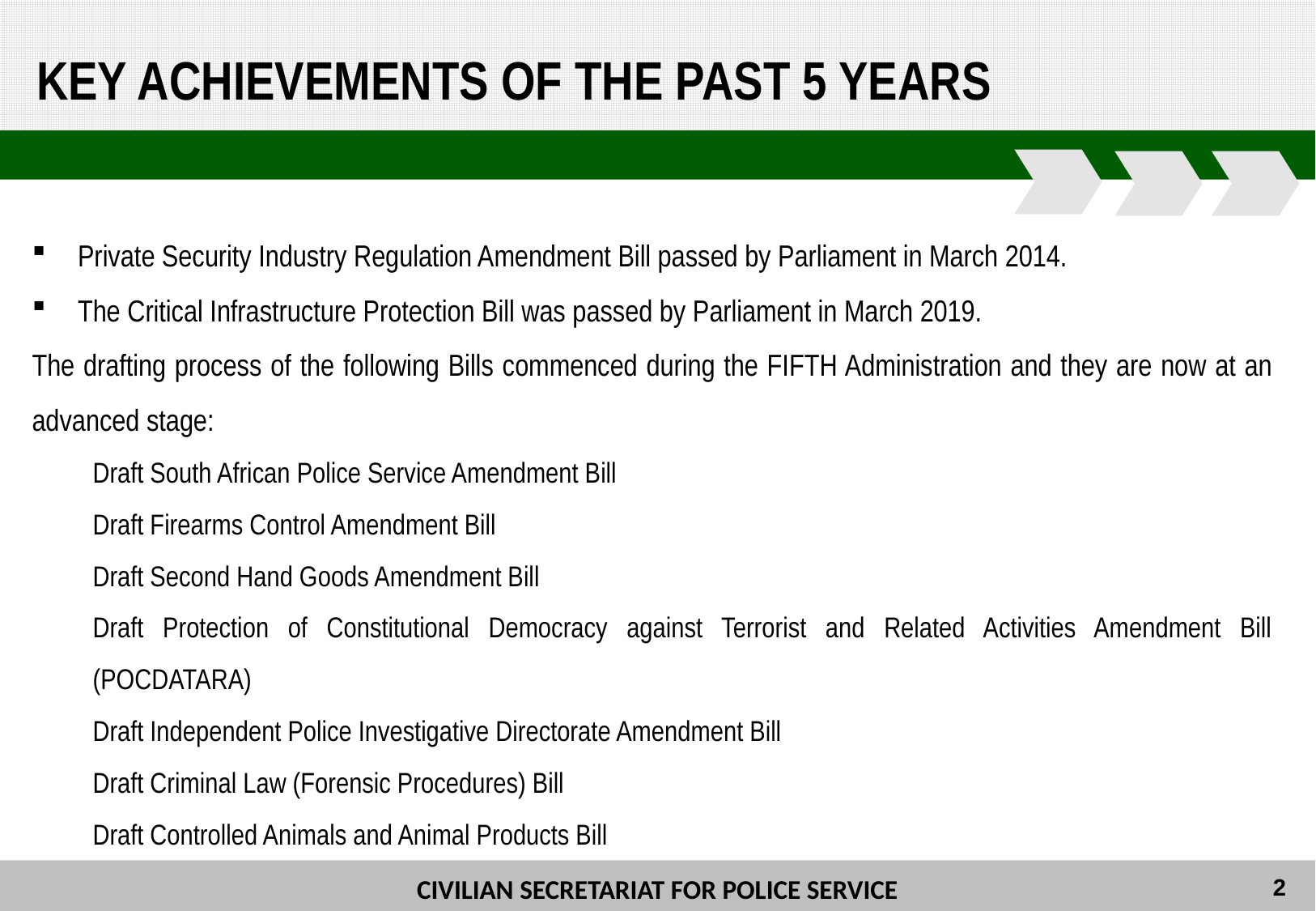

KEY ACHIEVEMENTS OF THE PAST 5 YEARS

Private Security Industry Regulation Amendment Bill passed by Parliament in March 2014.
The Critical Infrastructure Protection Bill was passed by Parliament in March 2019.
The drafting process of the following Bills commenced during the FIFTH Administration and they are now at an advanced stage:
Draft South African Police Service Amendment Bill
Draft Firearms Control Amendment Bill
Draft Second Hand Goods Amendment Bill
Draft Protection of Constitutional Democracy against Terrorist and Related Activities Amendment Bill (POCDATARA)
Draft Independent Police Investigative Directorate Amendment Bill
Draft Criminal Law (Forensic Procedures) Bill
Draft Controlled Animals and Animal Products Bill